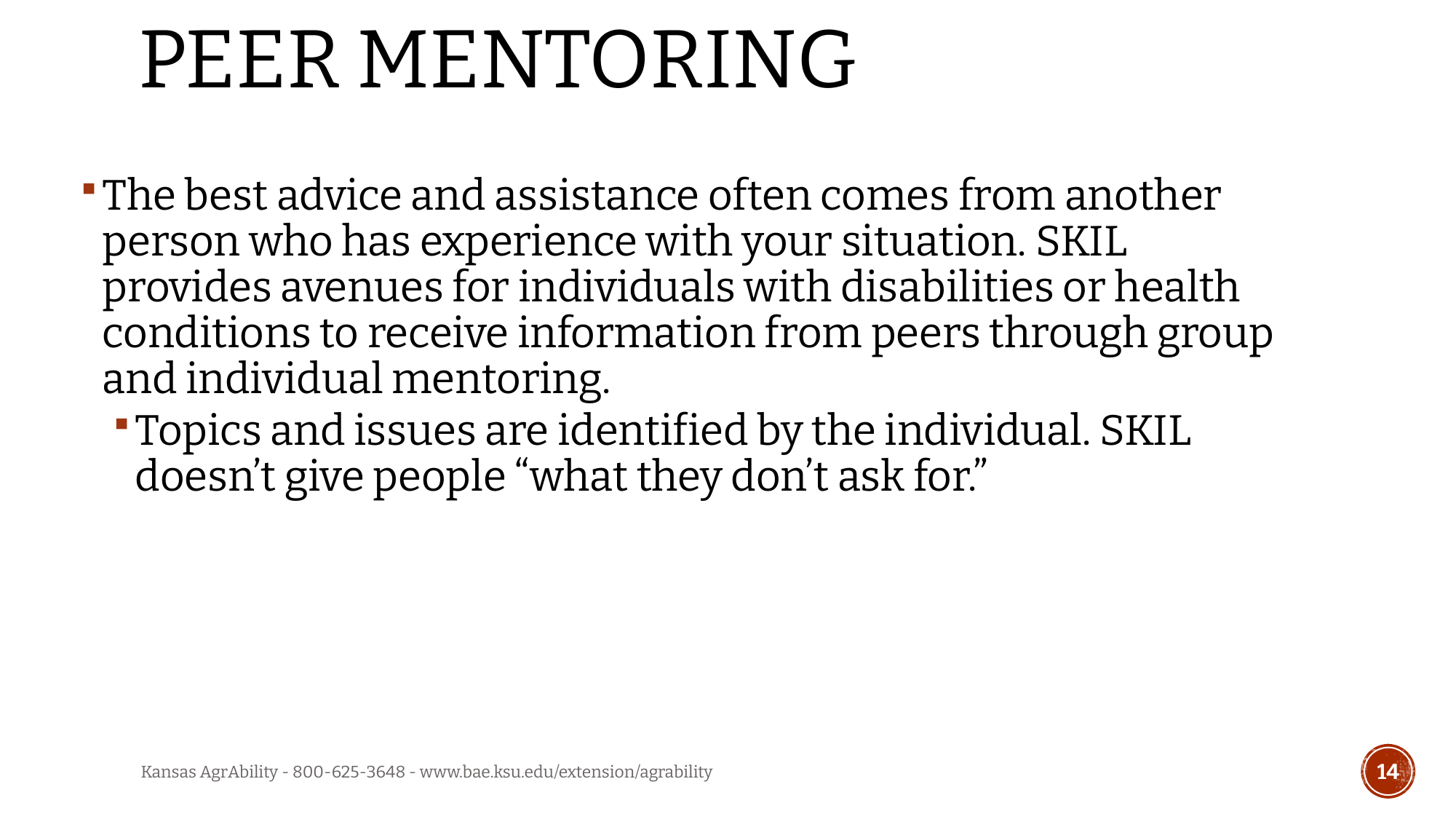

# Peer mentoring
The best advice and assistance often comes from another person who has experience with your situation. SKIL provides avenues for individuals with disabilities or health conditions to receive information from peers through group and individual mentoring.
Topics and issues are identified by the individual. SKIL doesn’t give people “what they don’t ask for.”
Kansas AgrAbility - 800-625-3648 - www.bae.ksu.edu/extension/agrability
14